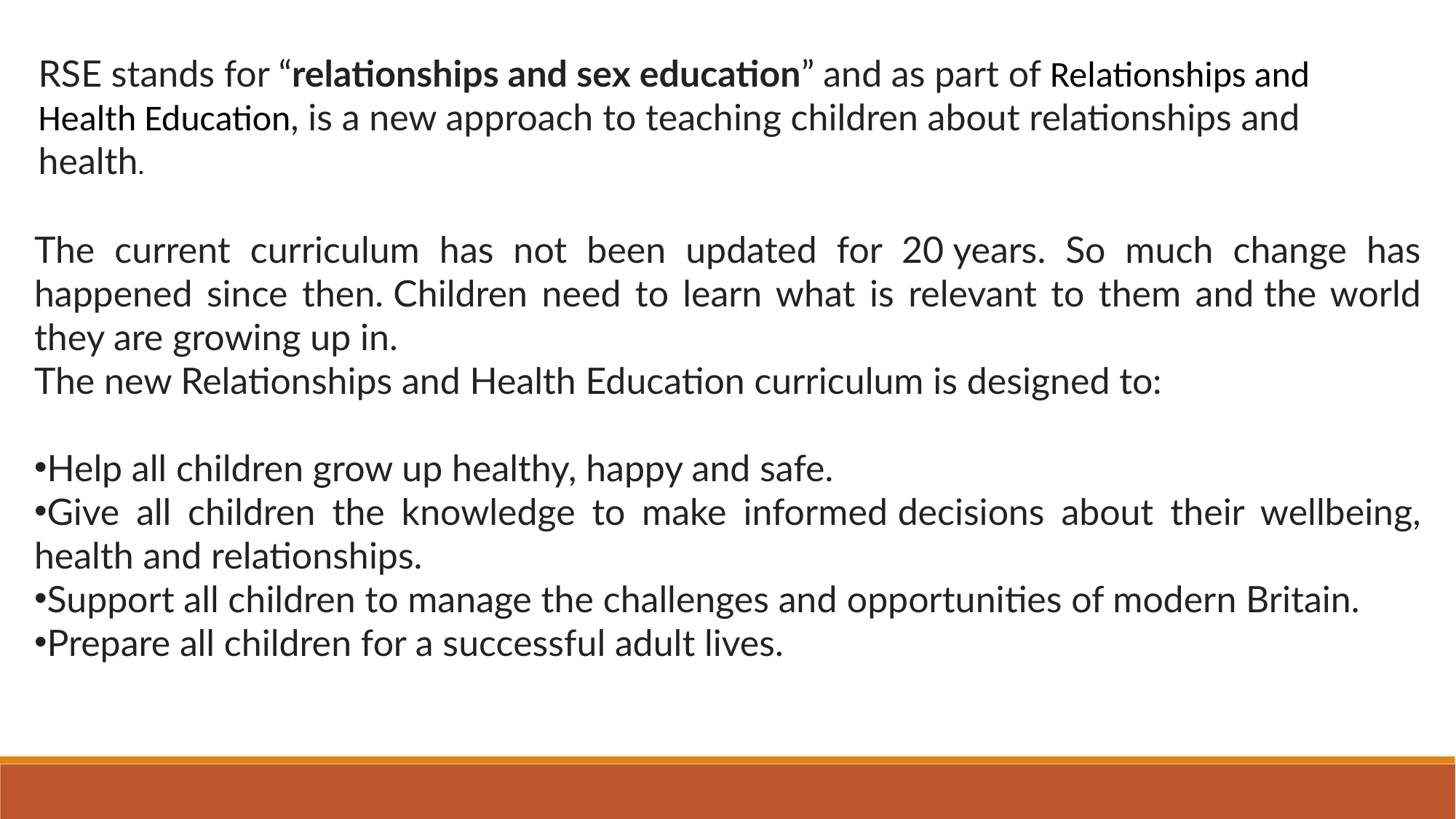

RSE stands for “relationships and sex education” and as part of Relationships and Health Education, is a new approach to teaching children about relationships and health.
The current curriculum has not been updated for 20 years. So much change has happened since then. Children need to learn what is relevant to them and the world they are growing up in.
The new Relationships and Health Education curriculum is designed to:

Help all children grow up healthy, happy and safe.
Give all children the knowledge to make informed decisions about their wellbeing, health and relationships.
Support all children to manage the challenges and opportunities of modern Britain.
Prepare all children for a successful adult lives.